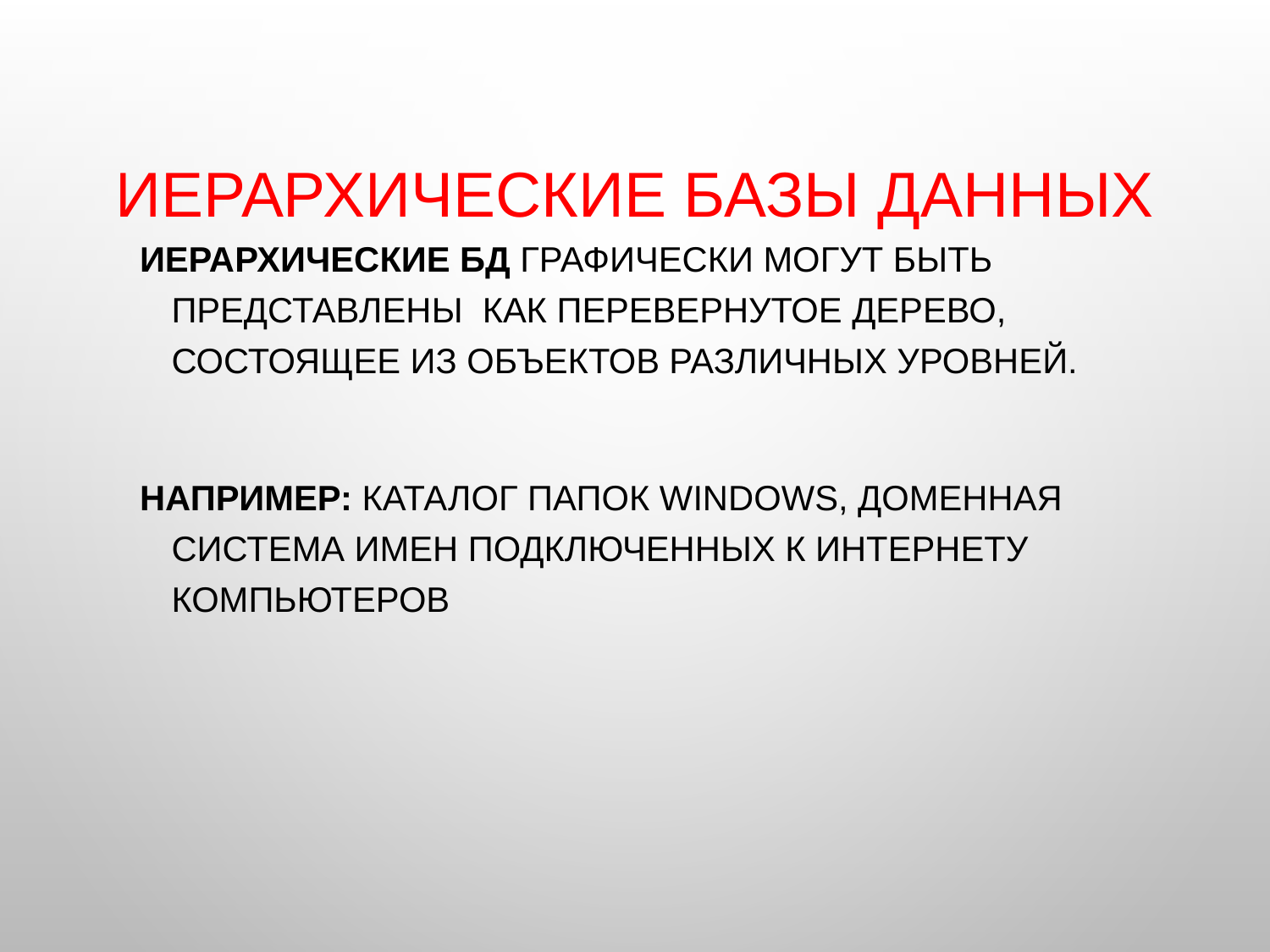

# Иерархические базы данных
Иерархические БД графически могут быть представлены  как перевернутое дерево, состоящее из объектов различных уровней.

Например: Каталог папок Windows, доменная система имен подключенных к Интернету компьютеров